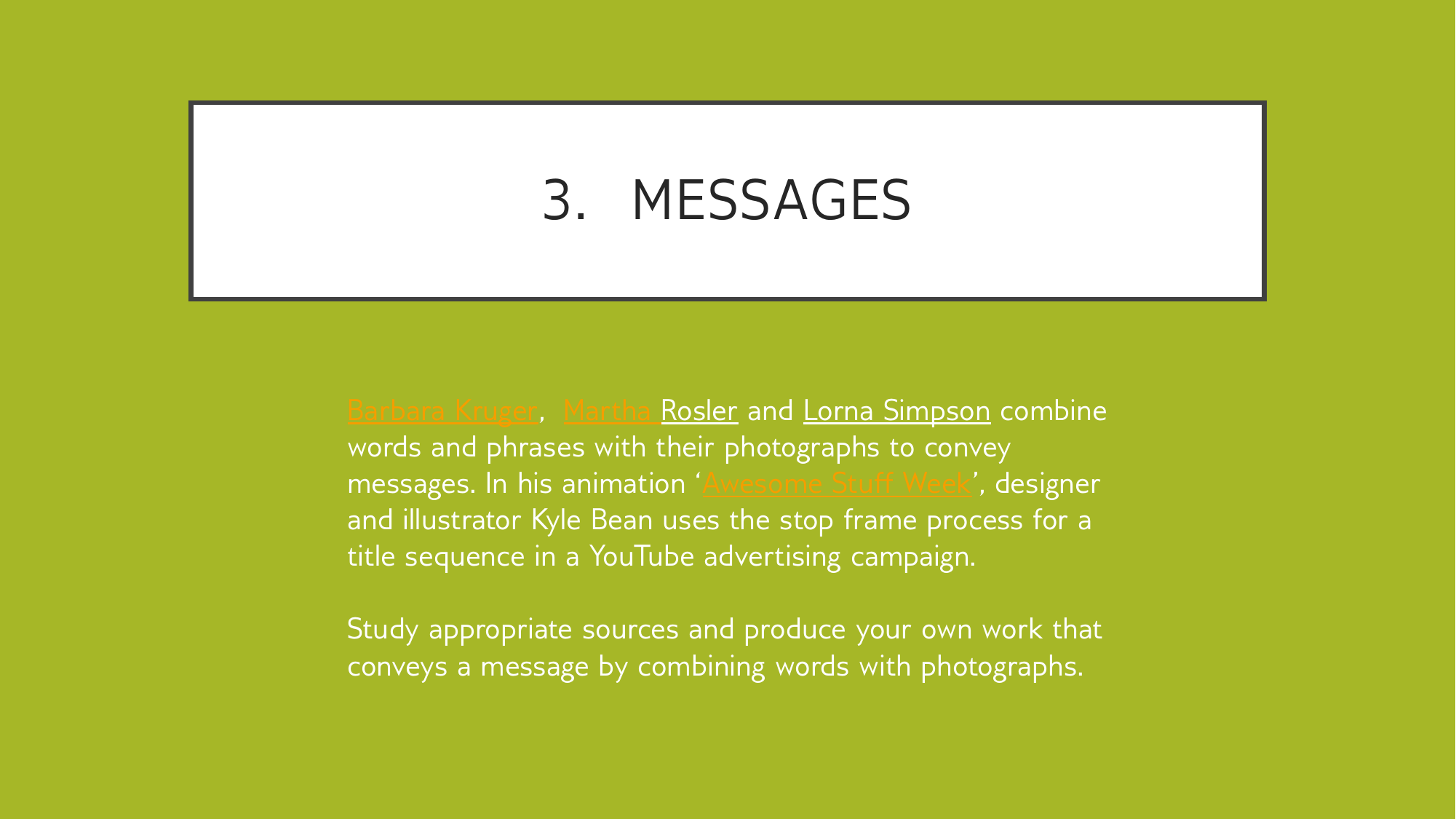

# 3.  messages
Barbara Kruger,  Martha Rosler and Lorna Simpson combine words and phrases with their photographs to convey messages. In his animation ‘Awesome Stuff Week’, designer and illustrator Kyle Bean uses the stop frame process for a title sequence in a YouTube advertising campaign.
Study appropriate sources and produce your own work that conveys a message by combining words with photographs.